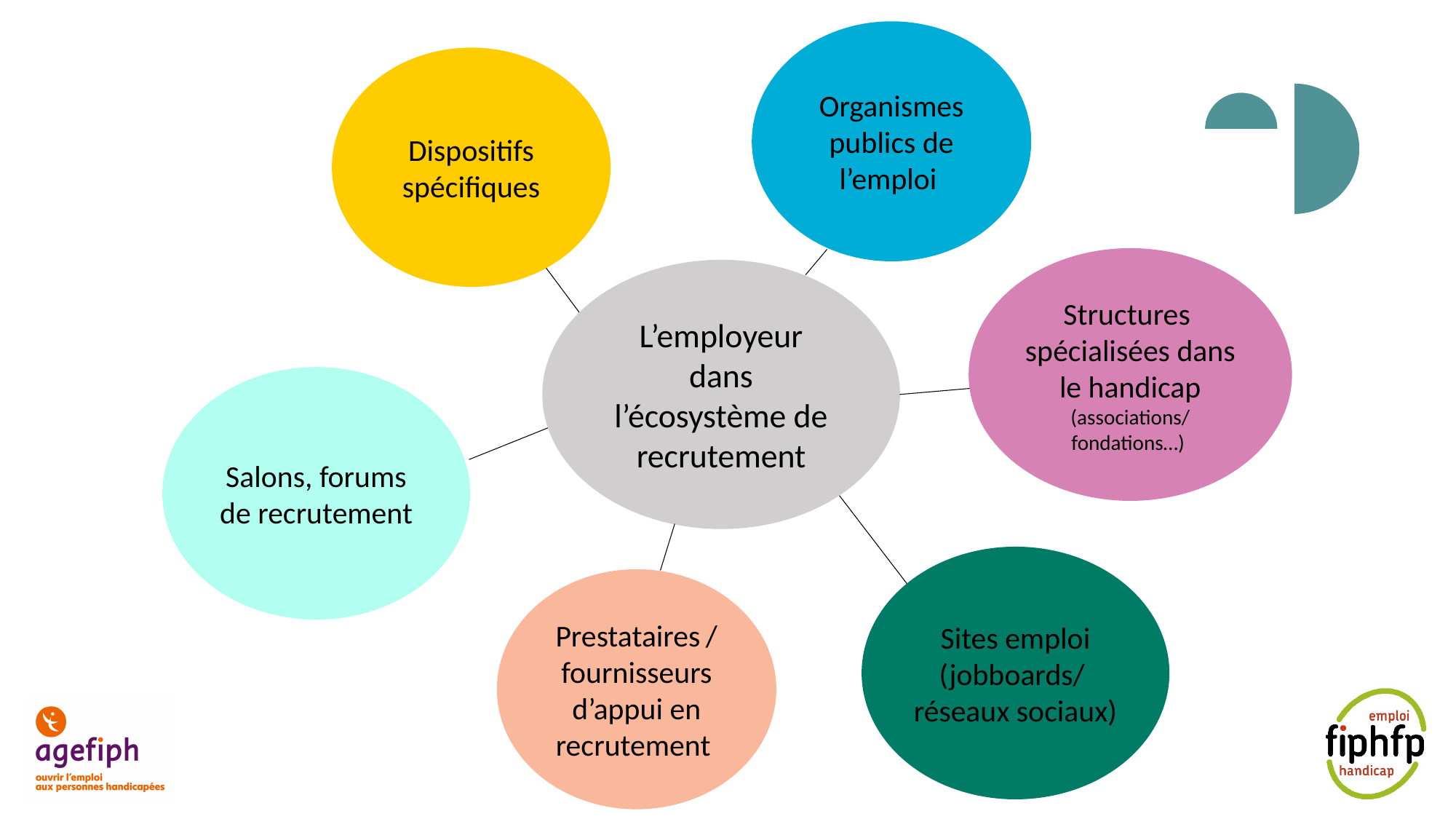

Organismes publics de l’emploi
Dispositifs spécifiques
Structures  spécialisées dans le handicap (associations/ fondations…)
L’employeur dans l’écosystème de recrutement

Salons, forums de recrutement
Sites emploi (jobboards/  réseaux sociaux)
Prestataires / fournisseurs d’appui en recrutement